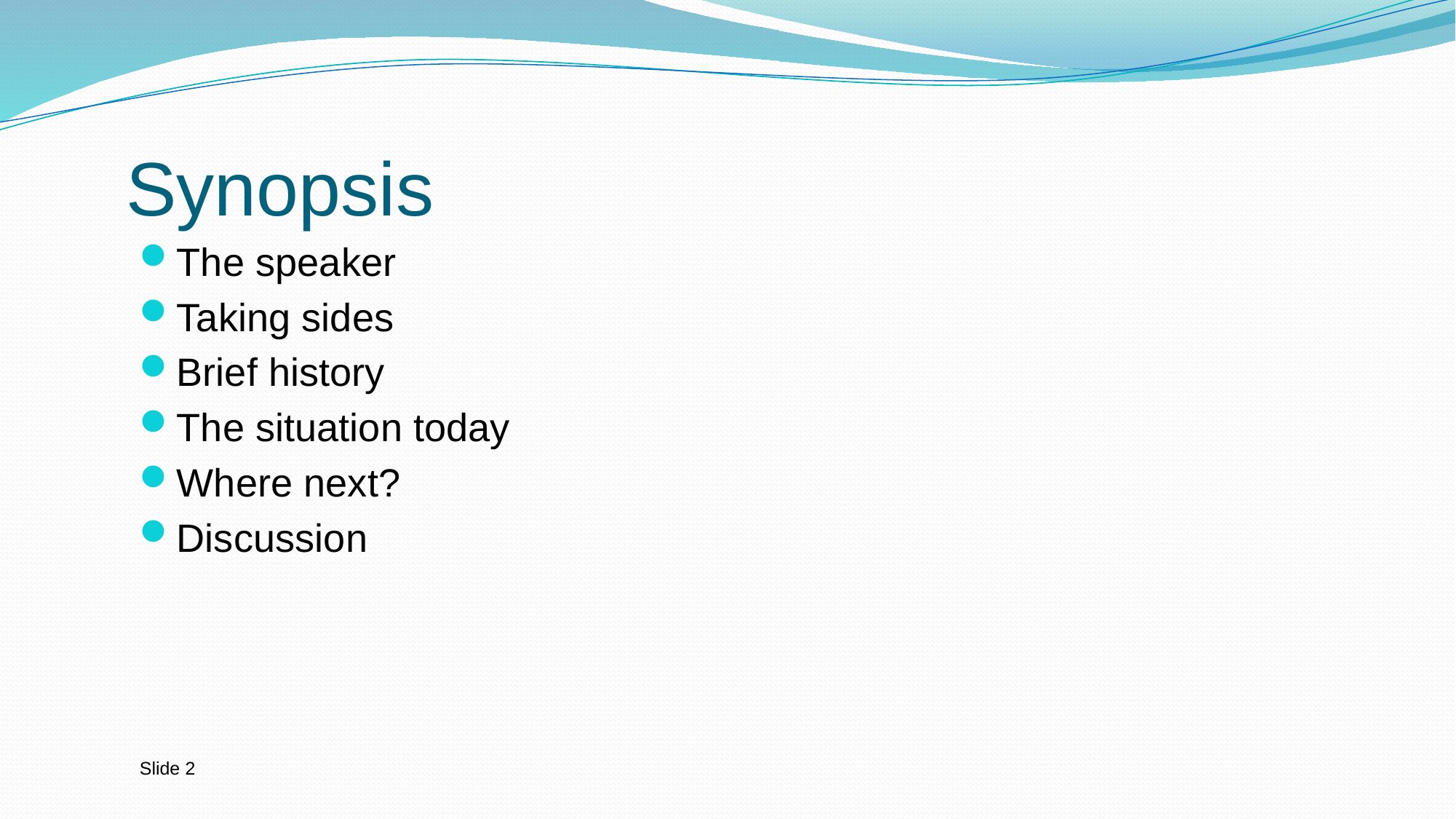

# Synopsis
The speaker
Taking sides
Brief history
The situation today
Where next?
Discussion

Slide 2